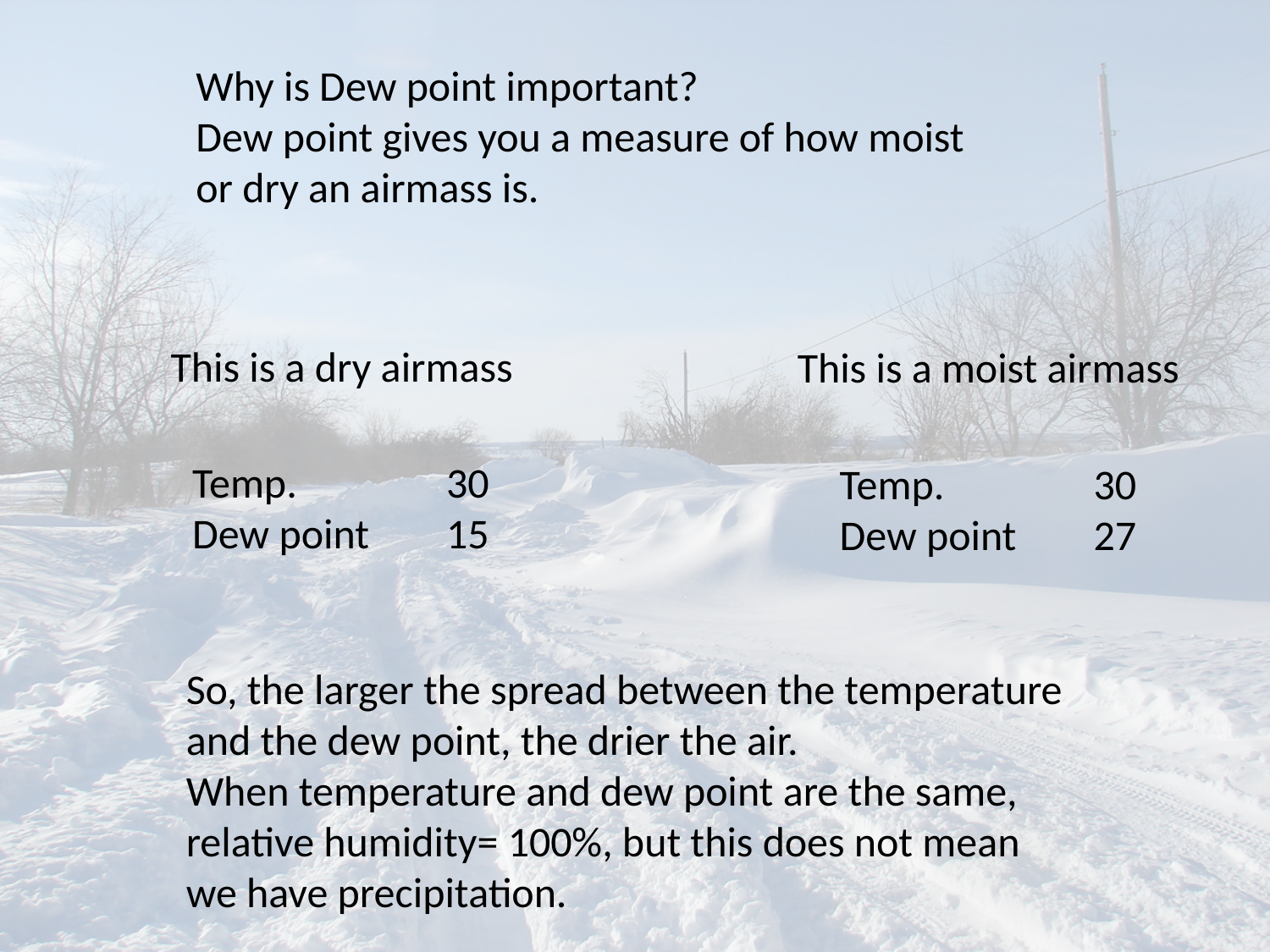

Why is Dew point important?
Dew point gives you a measure of how moist
or dry an airmass is.
This is a dry airmass
This is a moist airmass
Temp.		30
Dew point	15
Temp.		30
Dew point	27
So, the larger the spread between the temperature
and the dew point, the drier the air.
When temperature and dew point are the same,
relative humidity= 100%, but this does not mean
we have precipitation.